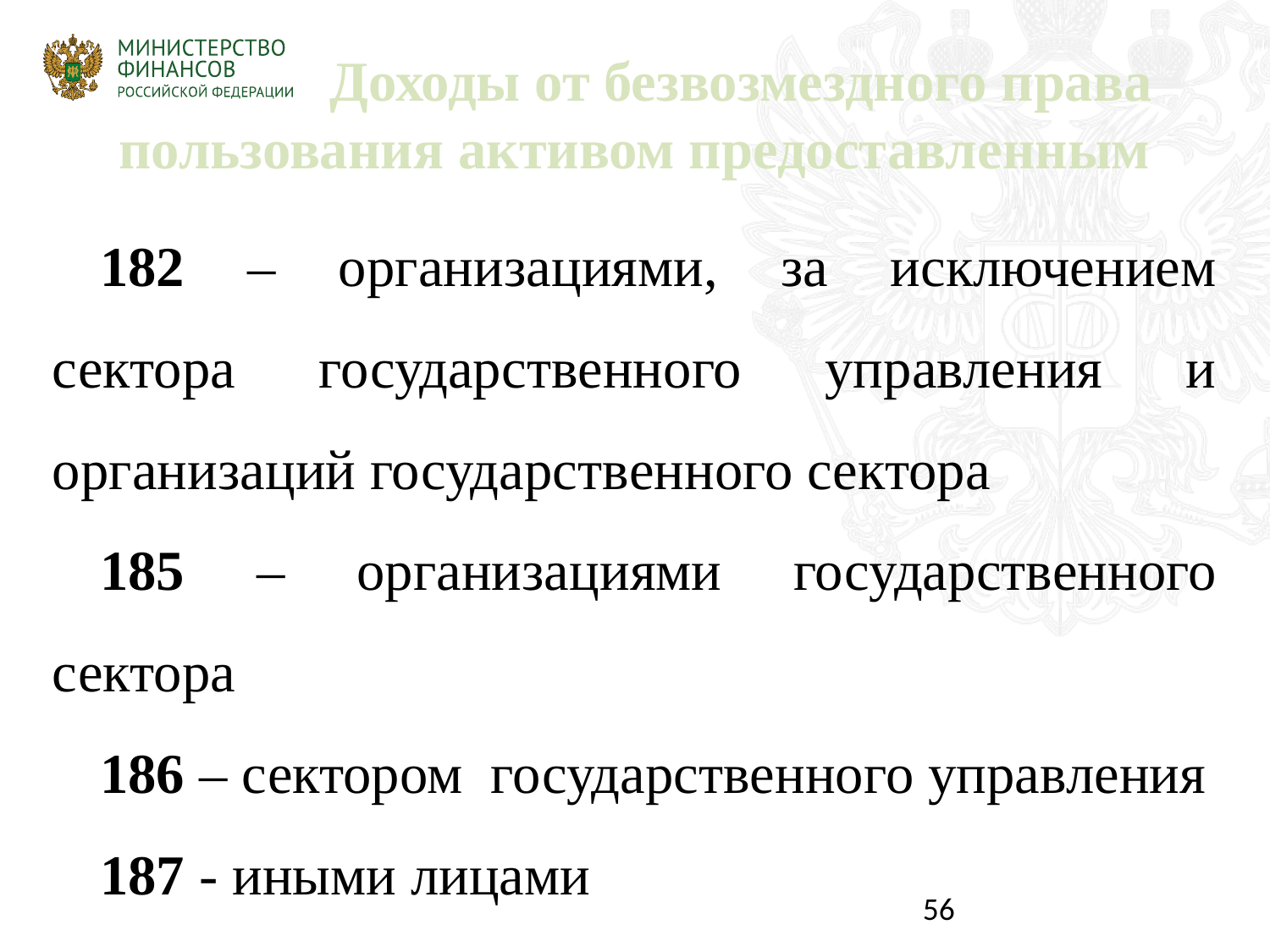

# Доходы от безвозмездного права пользования активом предоставленным
182 – организациями, за исключением сектора государственного управления и организаций государственного сектора
185 – организациями государственного сектора
186 – сектором  государственного управления
187 - иными лицами
56